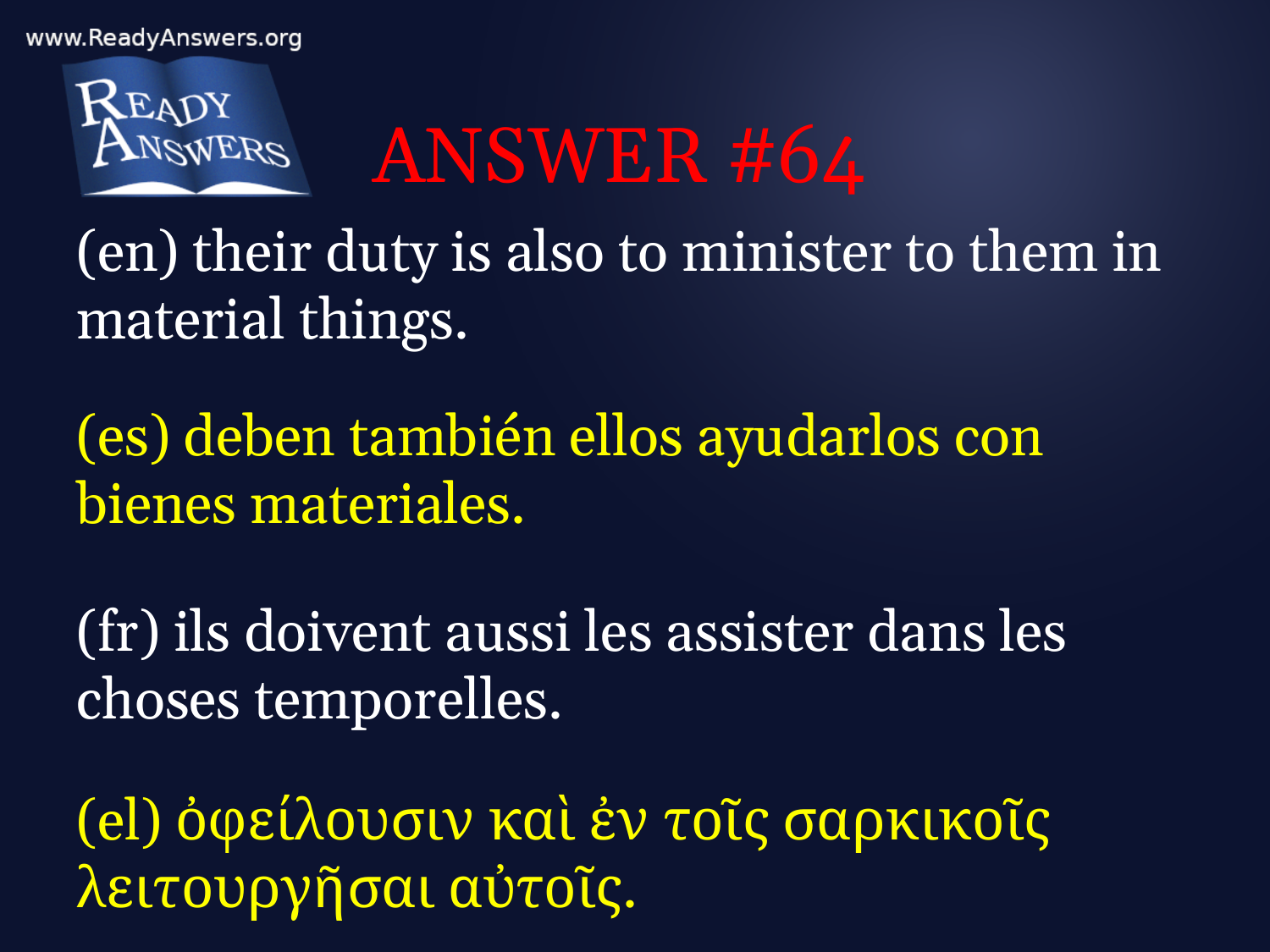

# ANSWER #64
(en) their duty is also to minister to them in material things.
(es) deben también ellos ayudarlos con bienes materiales.
(fr) ils doivent aussi les assister dans les choses temporelles.
(el) ὀφείλουσιν καὶ ἐν τοῖς σαρκικοῖς λειτουργῆσαι αὐτοῖς.